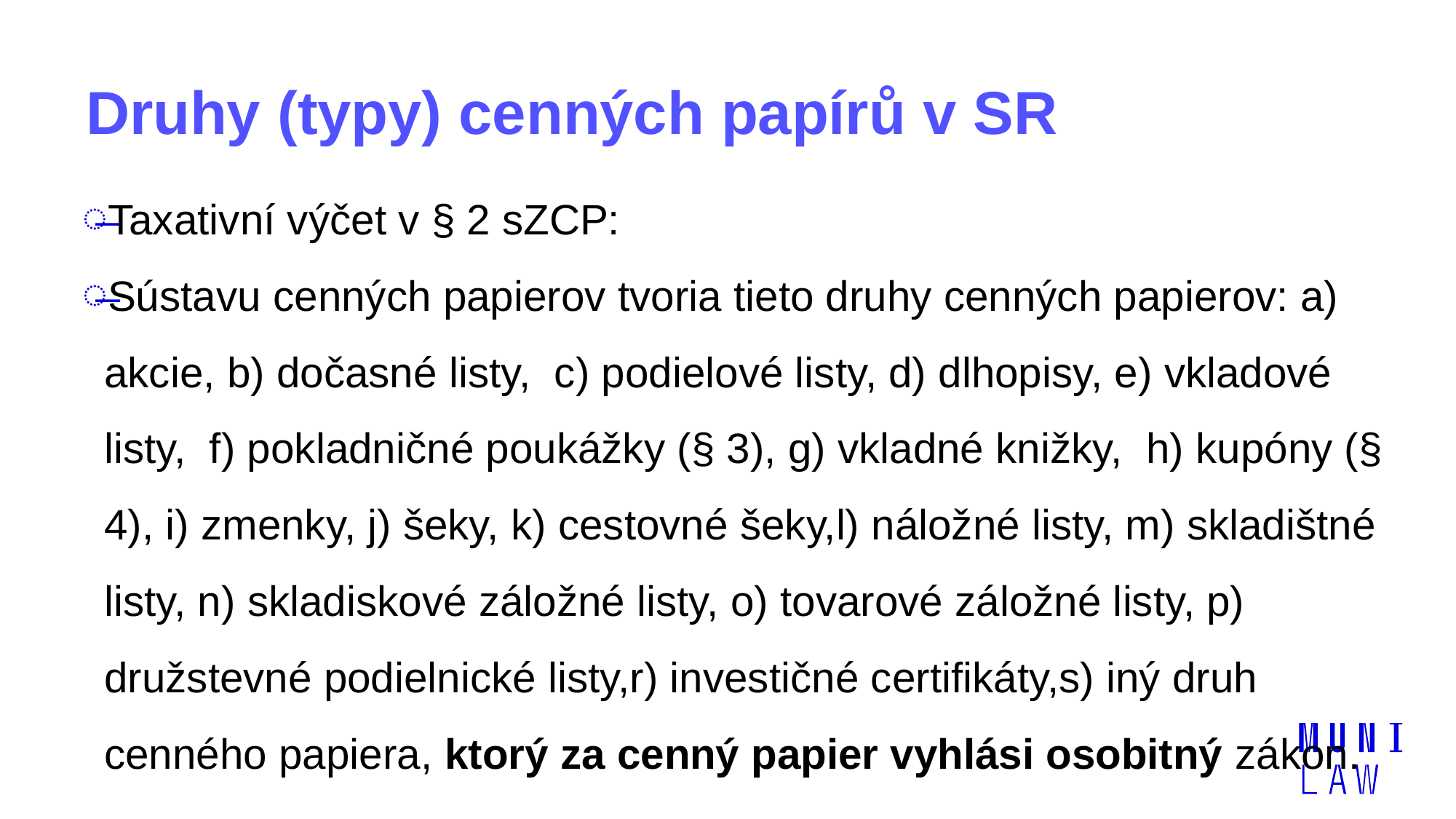

# Druhy (typy) cenných papírů v SR
Taxativní výčet v § 2 sZCP:
Sústavu cenných papierov tvoria tieto druhy cenných papierov: a) akcie, b) dočasné listy,  c) podielové listy, d) dlhopisy, e) vkladové listy,  f) pokladničné poukážky (§ 3), g) vkladné knižky,  h) kupóny (§ 4), i) zmenky, j) šeky, k) cestovné šeky,l) náložné listy, m) skladištné listy, n) skladiskové záložné listy, o) tovarové záložné listy, p) družstevné podielnické listy,r) investičné certifikáty,s) iný druh cenného papiera, ktorý za cenný papier vyhlási osobitný zákon.